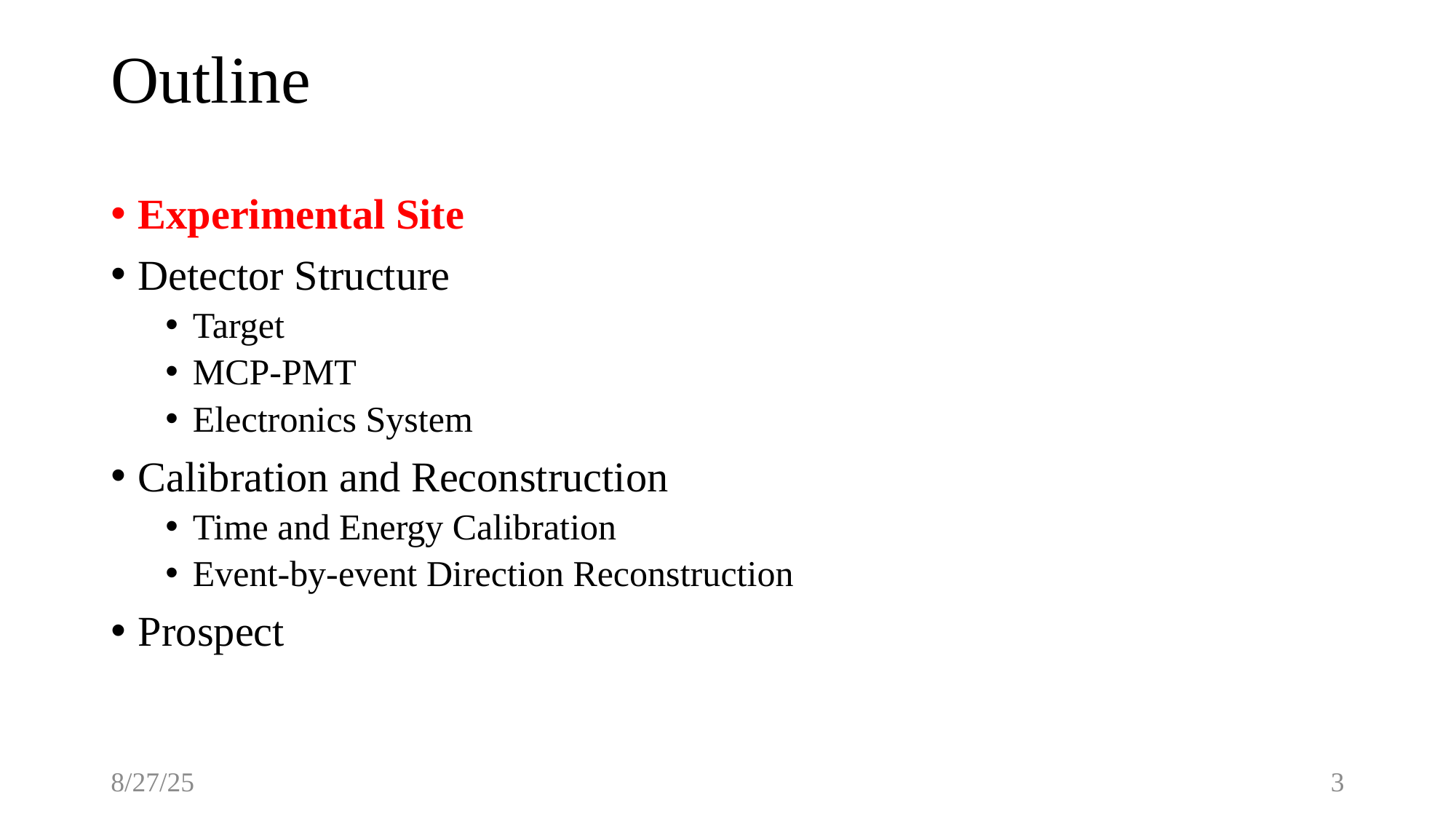

# Outline
Experimental Site
Detector Structure
Target
MCP-PMT
Electronics System
Calibration and Reconstruction
Time and Energy Calibration
Event-by-event Direction Reconstruction
Prospect
8/27/25
3